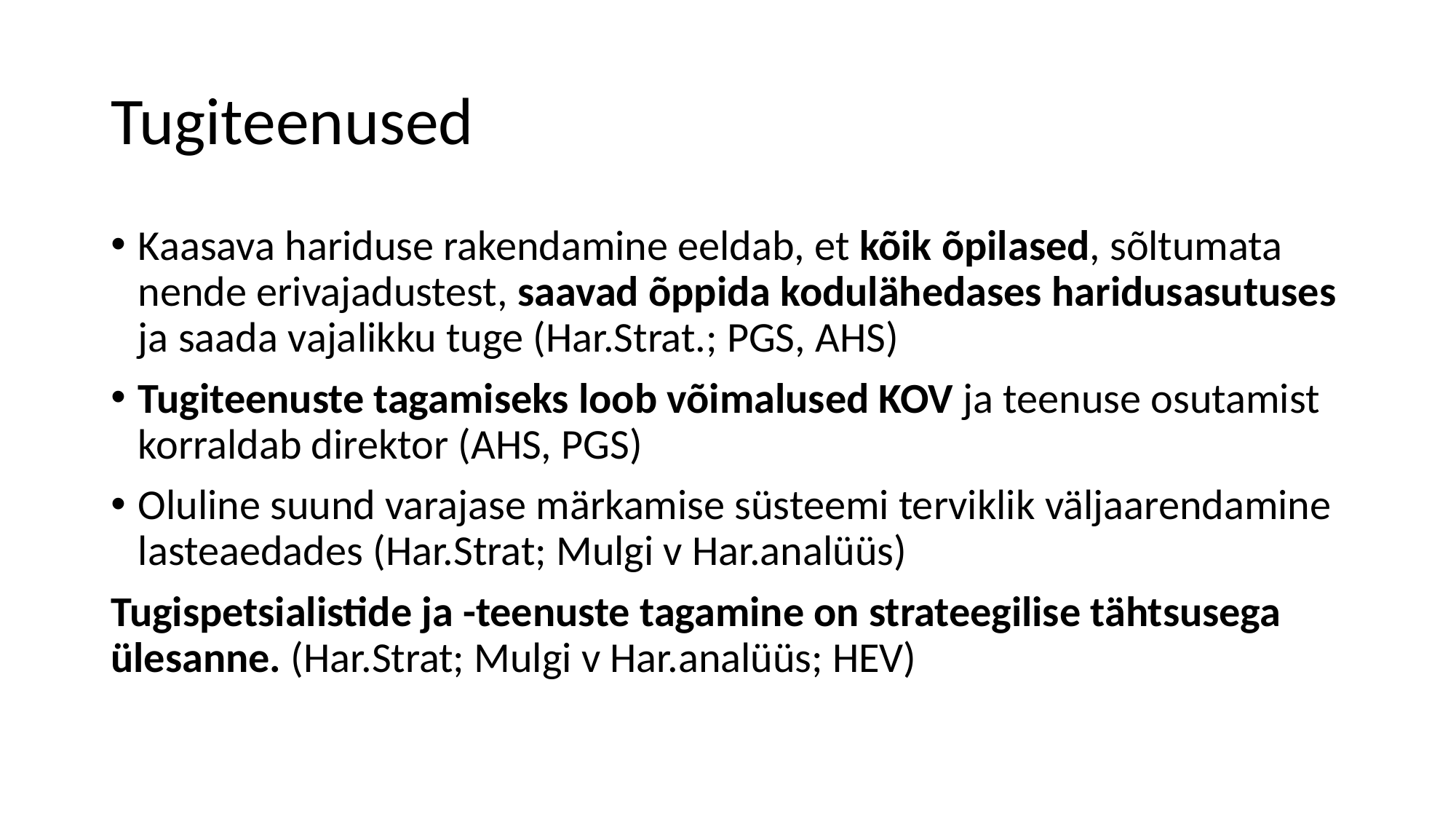

# Tugiteenused
Kaasava hariduse rakendamine eeldab, et kõik õpilased, sõltumata nende erivajadustest, saavad õppida kodulähedases haridusasutuses ja saada vajalikku tuge (Har.Strat.; PGS, AHS)
Tugiteenuste tagamiseks loob võimalused KOV ja teenuse osutamist korraldab direktor (AHS, PGS)
Oluline suund varajase märkamise süsteemi terviklik väljaarendamine lasteaedades (Har.Strat; Mulgi v Har.analüüs)
Tugispetsialistide ja -teenuste tagamine on strateegilise tähtsusega ülesanne. (Har.Strat; Mulgi v Har.analüüs; HEV)